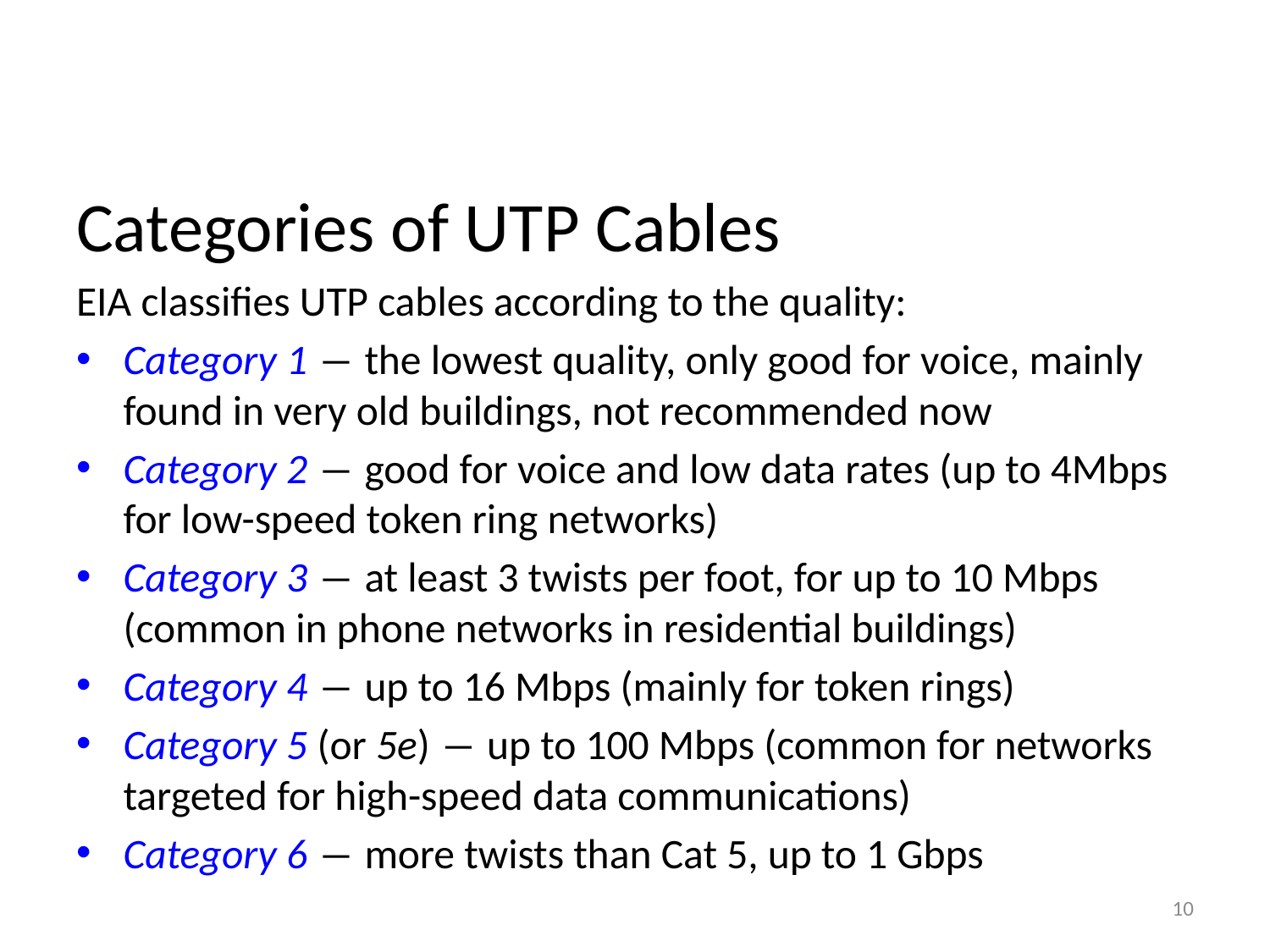

Categories of UTP Cables
EIA classifies UTP cables according to the quality:
Category 1 ― the lowest quality, only good for voice, mainly found in very old buildings, not recommended now
Category 2 ― good for voice and low data rates (up to 4Mbps for low-speed token ring networks)
Category 3 ― at least 3 twists per foot, for up to 10 Mbps (common in phone networks in residential buildings)
Category 4 ― up to 16 Mbps (mainly for token rings)
Category 5 (or 5e) ― up to 100 Mbps (common for networks targeted for high-speed data communications)
Category 6 ― more twists than Cat 5, up to 1 Gbps
10